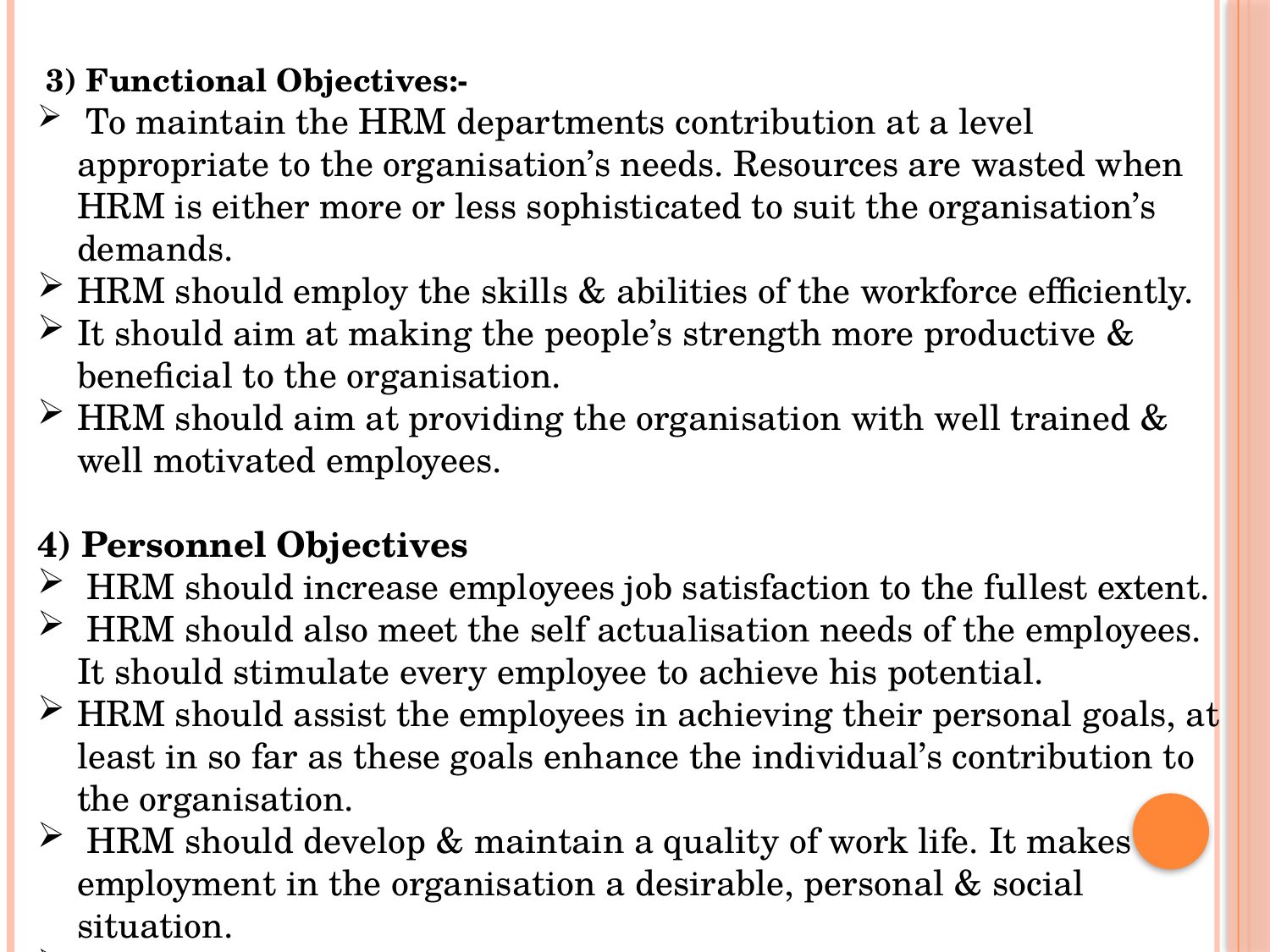

3) Functional Objectives:-
 To maintain the HRM departments contribution at a level appropriate to the organisation’s needs. Resources are wasted when HRM is either more or less sophisticated to suit the organisation’s demands.
HRM should employ the skills & abilities of the workforce efficiently.
It should aim at making the people’s strength more productive & beneficial to the organisation.
HRM should aim at providing the organisation with well trained & well motivated employees.

4) Personnel Objectives
 HRM should increase employees job satisfaction to the fullest extent.
 HRM should also meet the self actualisation needs of the employees. It should stimulate every employee to achieve his potential.
HRM should assist the employees in achieving their personal goals, at least in so far as these goals enhance the individual’s contribution to the organisation.
 HRM should develop & maintain a quality of work life. It makes employment in the organisation a desirable, personal & social situation.
Organisational performance can never be improved without the quality
     of work life.